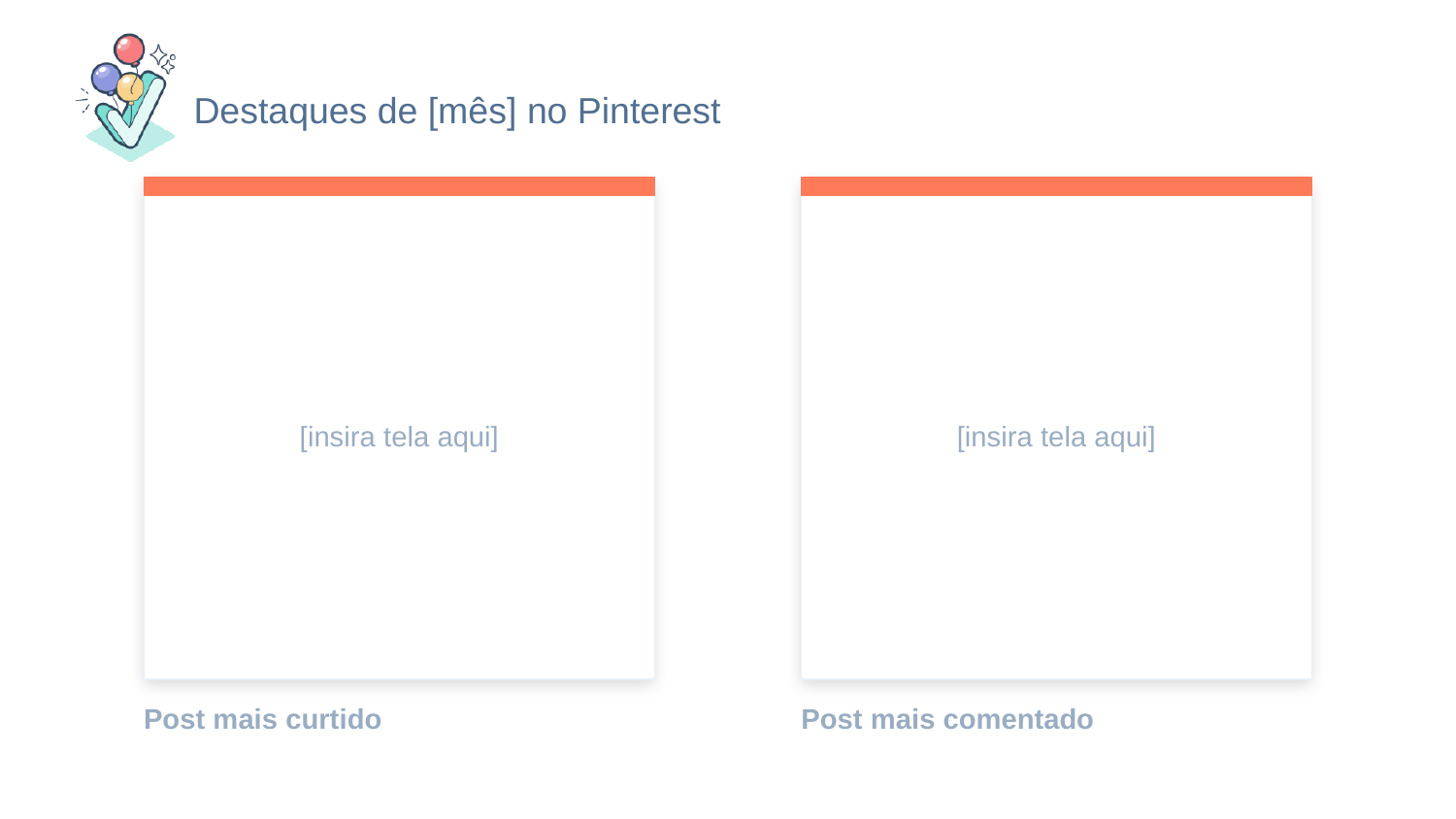

Destaques de [mês] no Pinterest
# Post mais curtido
Post mais comentado